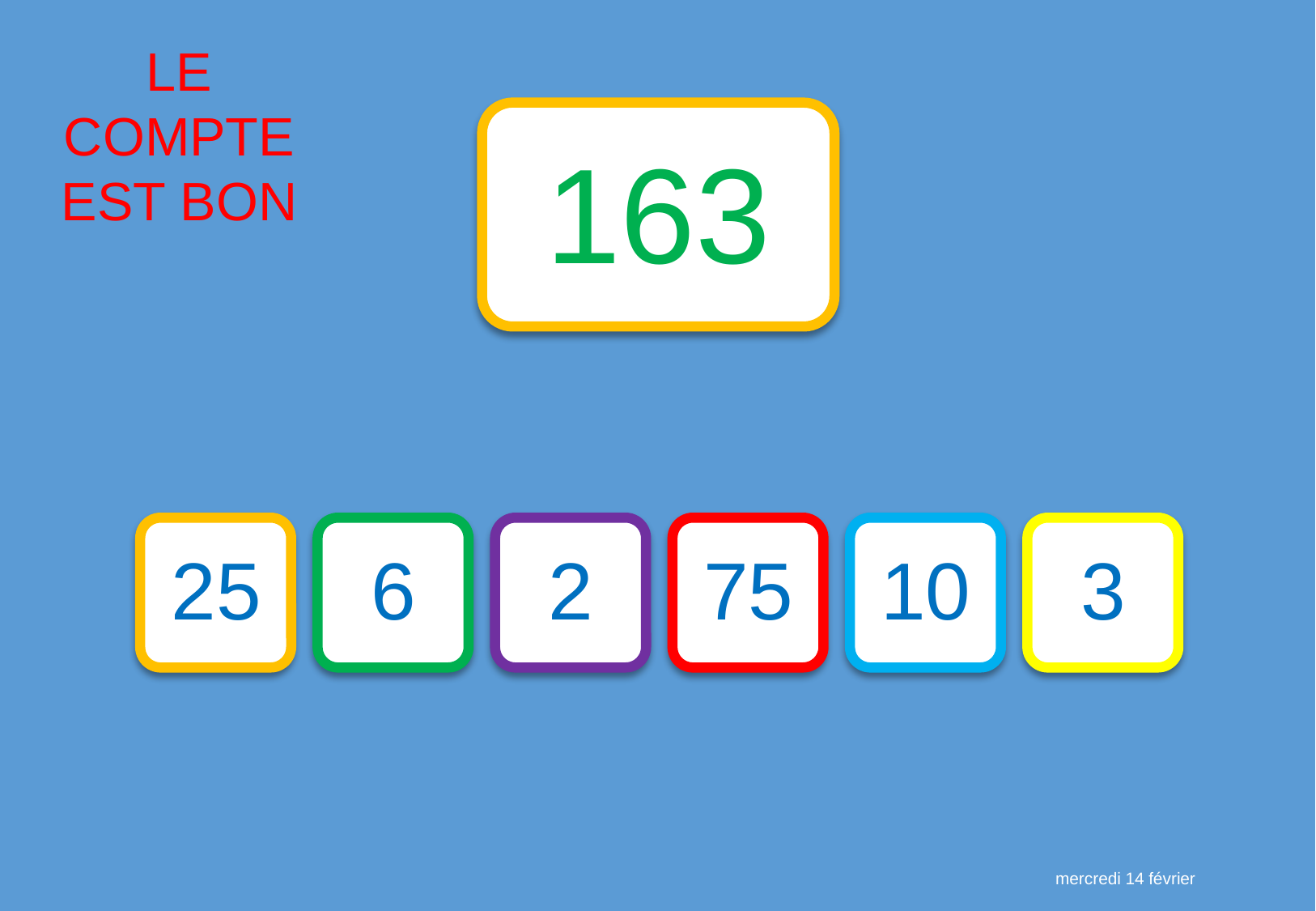

163
25
6
2
75
10
3
mercredi 14 février